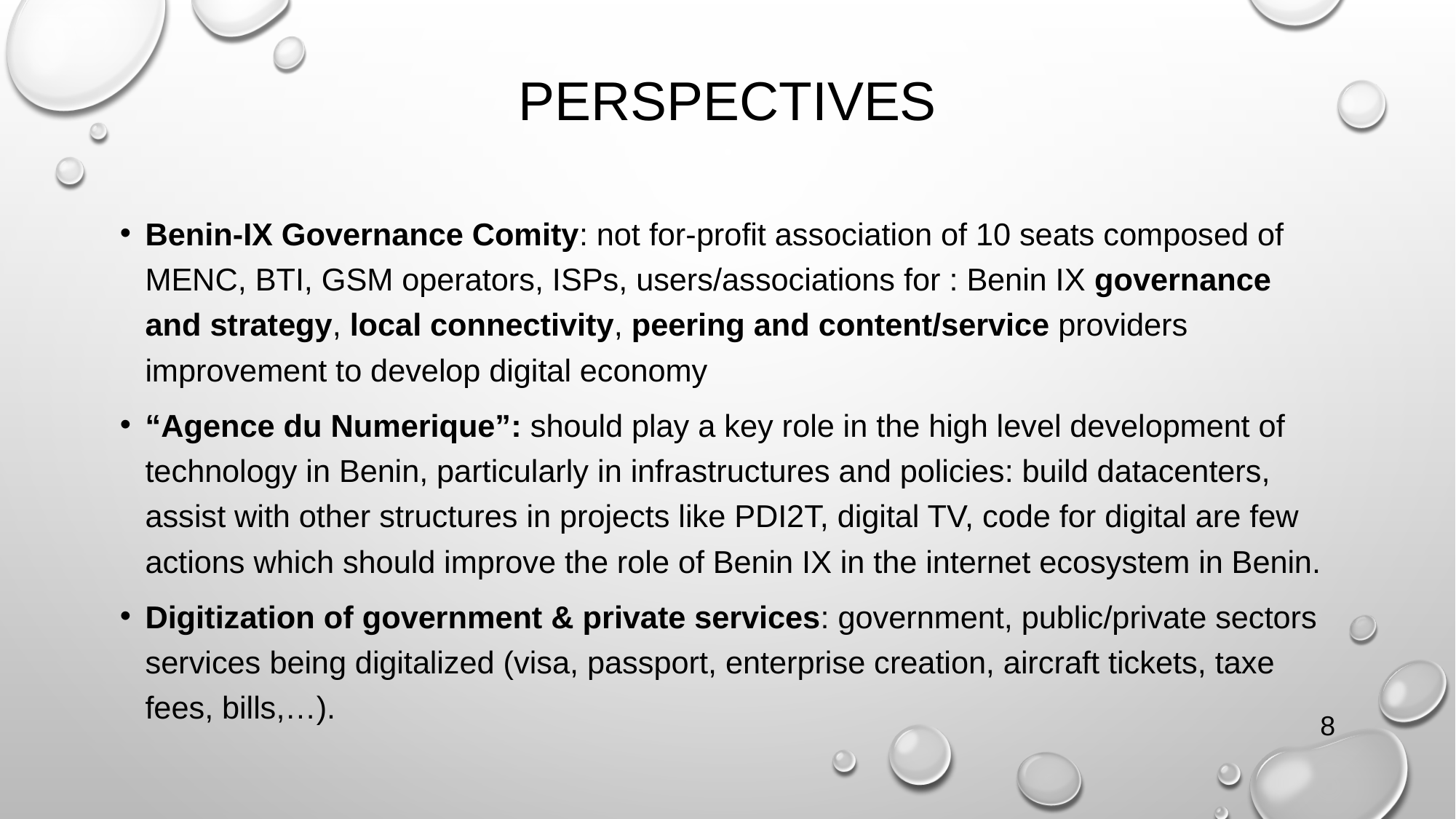

# Perspectives
Benin-IX Governance Comity: not for-profit association of 10 seats composed of MENC, BTI, GSM operators, ISPs, users/associations for : Benin IX governance and strategy, local connectivity, peering and content/service providers improvement to develop digital economy
“Agence du Numerique”: should play a key role in the high level development of technology in Benin, particularly in infrastructures and policies: build datacenters, assist with other structures in projects like PDI2T, digital TV, code for digital are few actions which should improve the role of Benin IX in the internet ecosystem in Benin.
Digitization of government & private services: government, public/private sectors services being digitalized (visa, passport, enterprise creation, aircraft tickets, taxe fees, bills,…).
8